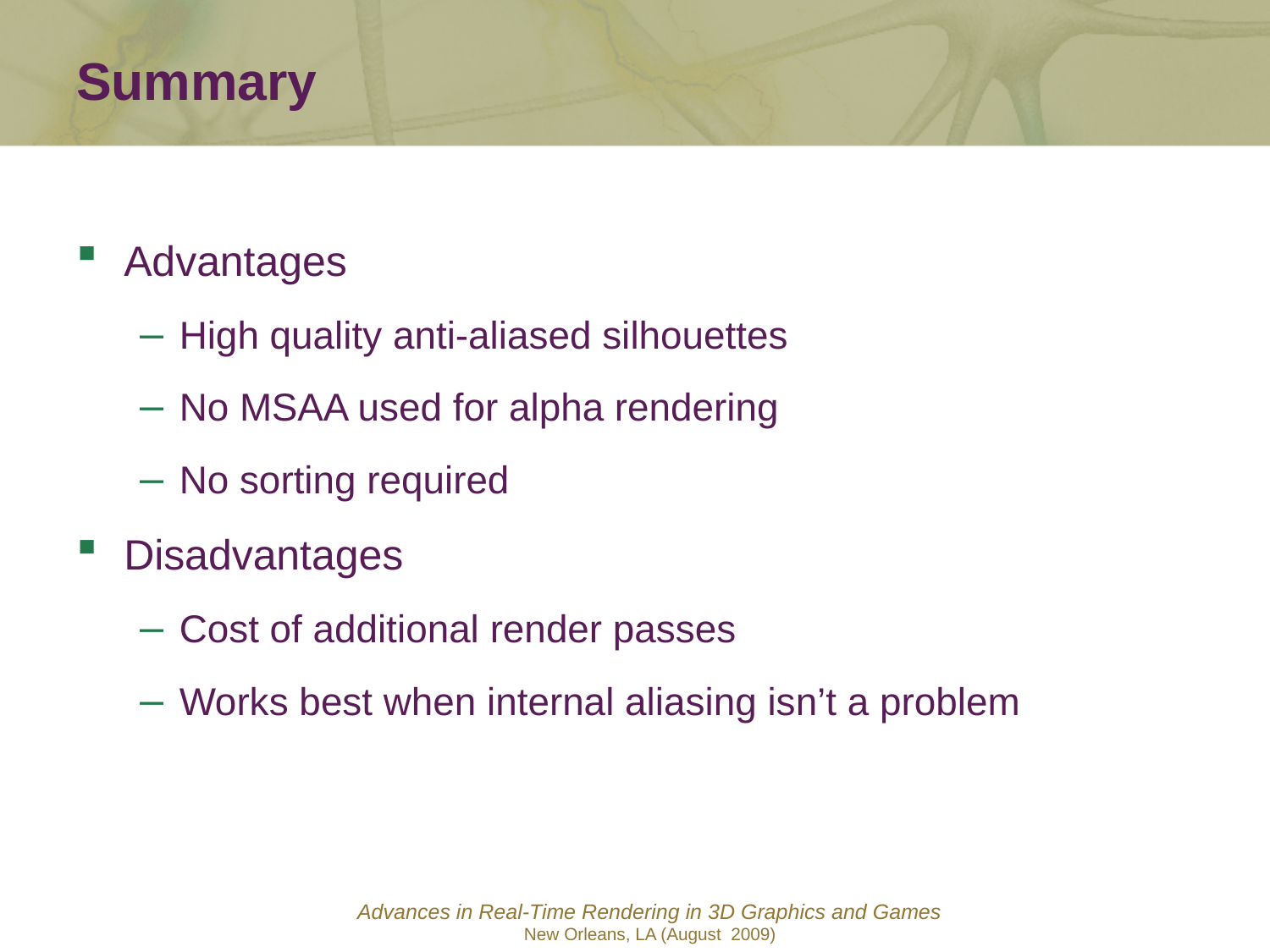

Summary
Advantages
High quality anti-aliased silhouettes
No MSAA used for alpha rendering
No sorting required
Disadvantages
Cost of additional render passes
Works best when internal aliasing isn’t a problem